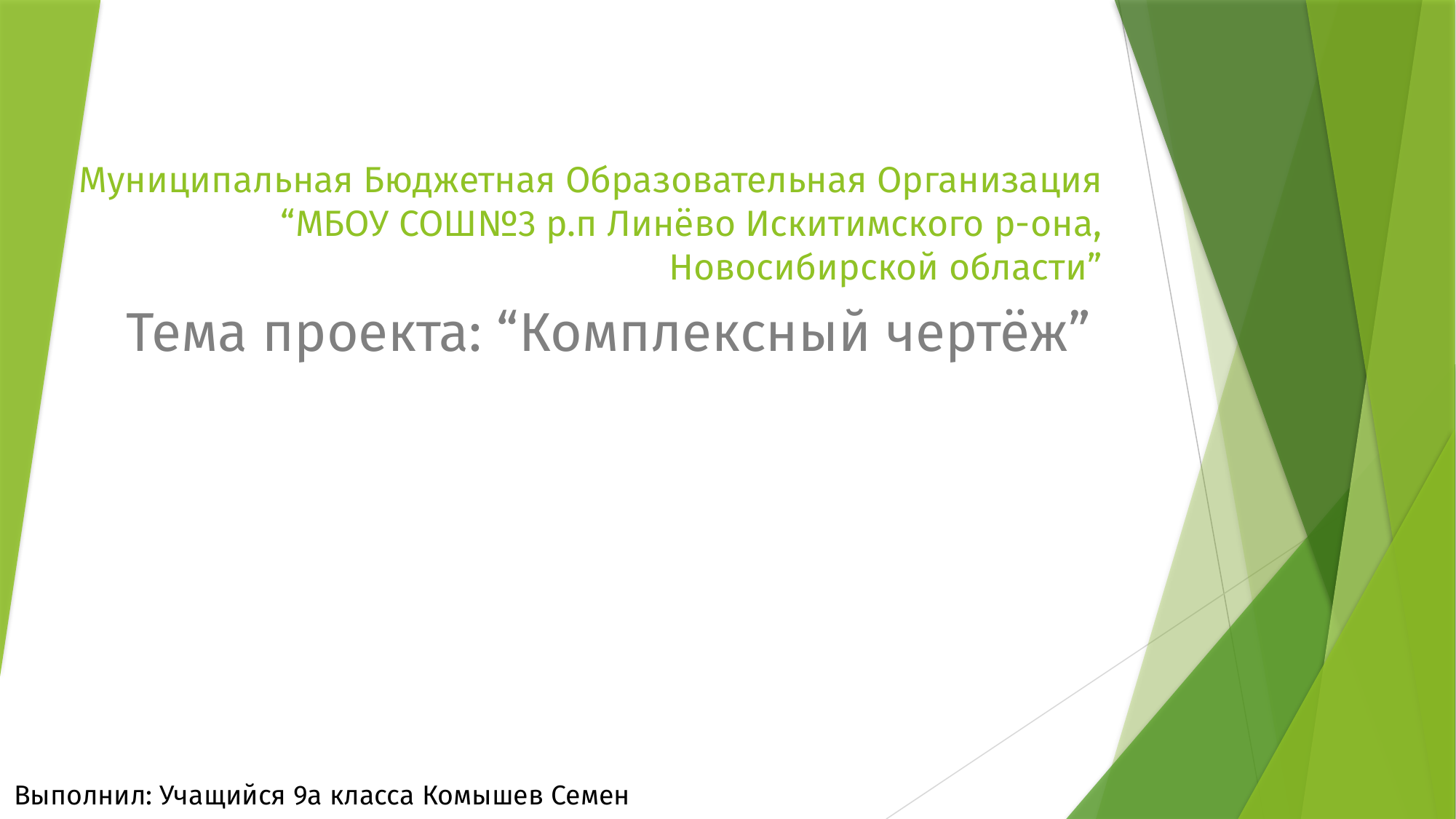

# Муниципальная Бюджетная Образовательная Организация “МБОУ СОШ№3 р.п Линёво Искитимского р-она, Новосибирской области”
Тема проекта: “Комплексный чертёж”
Выполнил: Учащийся 9а класса Комышев Семен